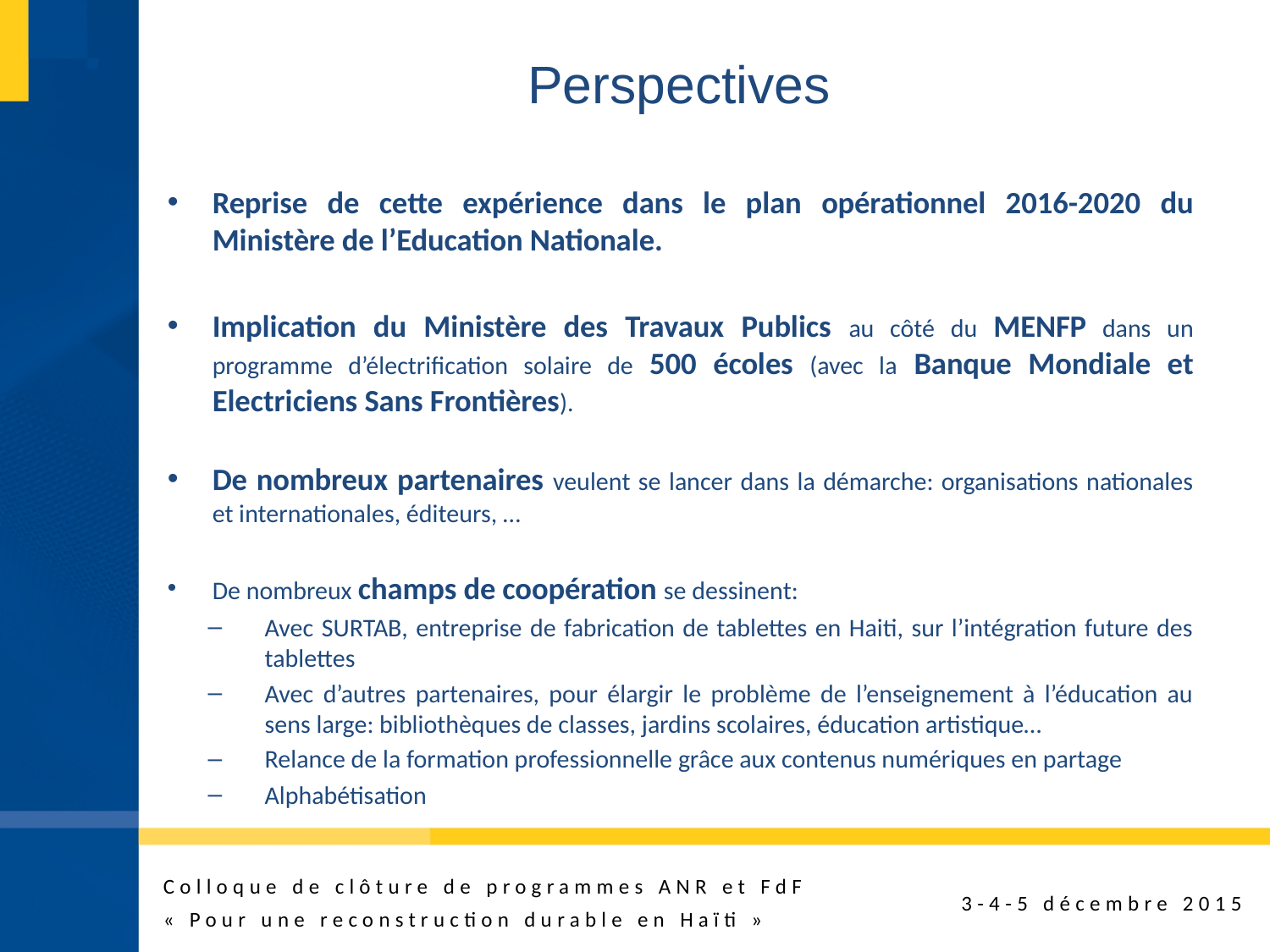

# Perspectives
Reprise de cette expérience dans le plan opérationnel 2016-2020 du Ministère de l’Education Nationale.

Implication du Ministère des Travaux Publics au côté du MENFP dans un programme d’électrification solaire de 500 écoles (avec la Banque Mondiale et Electriciens Sans Frontières).

De nombreux partenaires veulent se lancer dans la démarche: organisations nationales et internationales, éditeurs, …

De nombreux champs de coopération se dessinent:
Avec SURTAB, entreprise de fabrication de tablettes en Haiti, sur l’intégration future des tablettes
Avec d’autres partenaires, pour élargir le problème de l’enseignement à l’éducation au sens large: bibliothèques de classes, jardins scolaires, éducation artistique…
Relance de la formation professionnelle grâce aux contenus numériques en partage
Alphabétisation